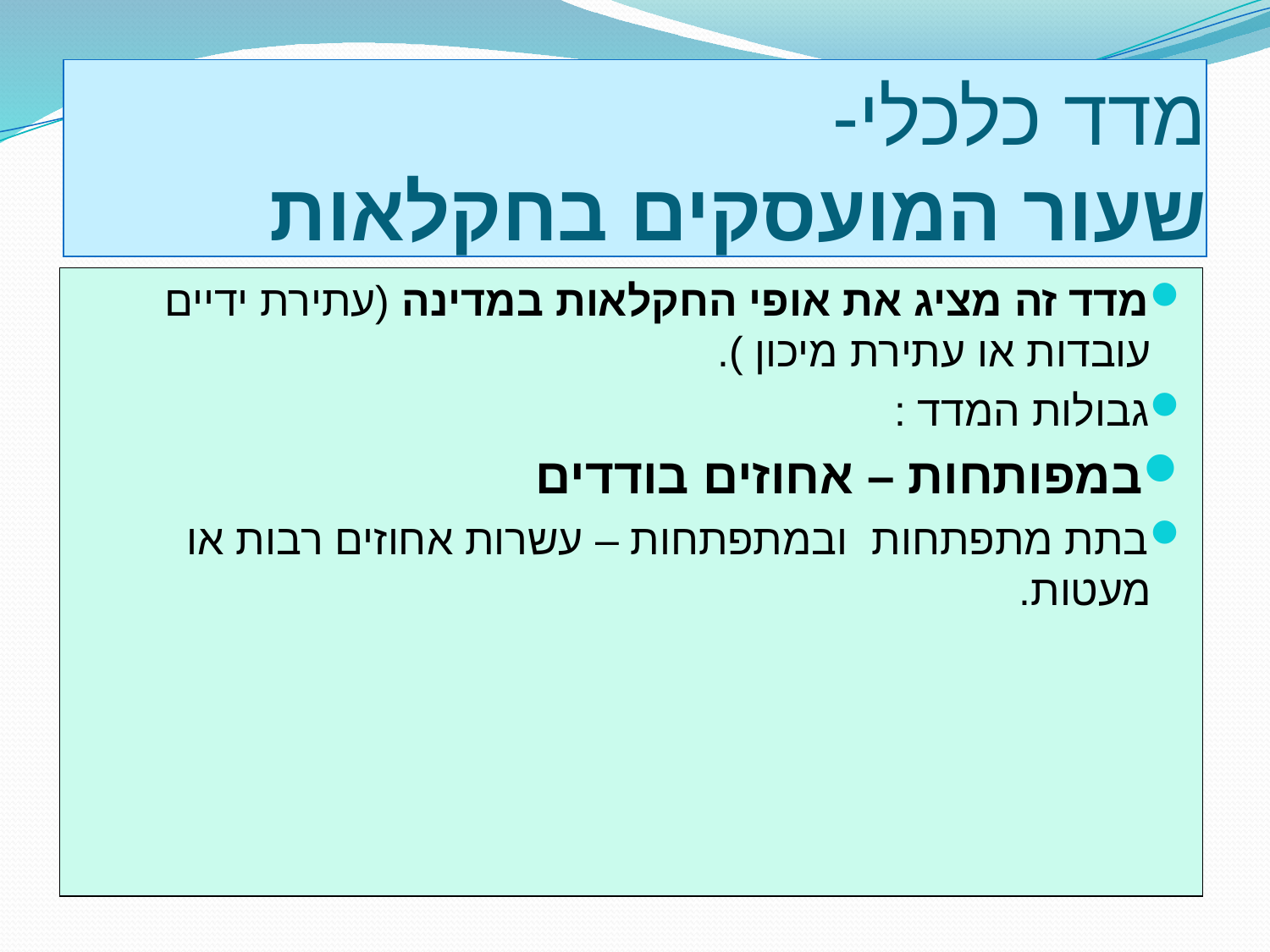

# מדד כלכלי- שעור המועסקים בחקלאות
מדד זה מציג את אופי החקלאות במדינה (עתירת ידיים עובדות או עתירת מיכון ).
גבולות המדד :
במפותחות – אחוזים בודדים
בתת מתפתחות  ובמתפתחות – עשרות אחוזים רבות או מעטות.